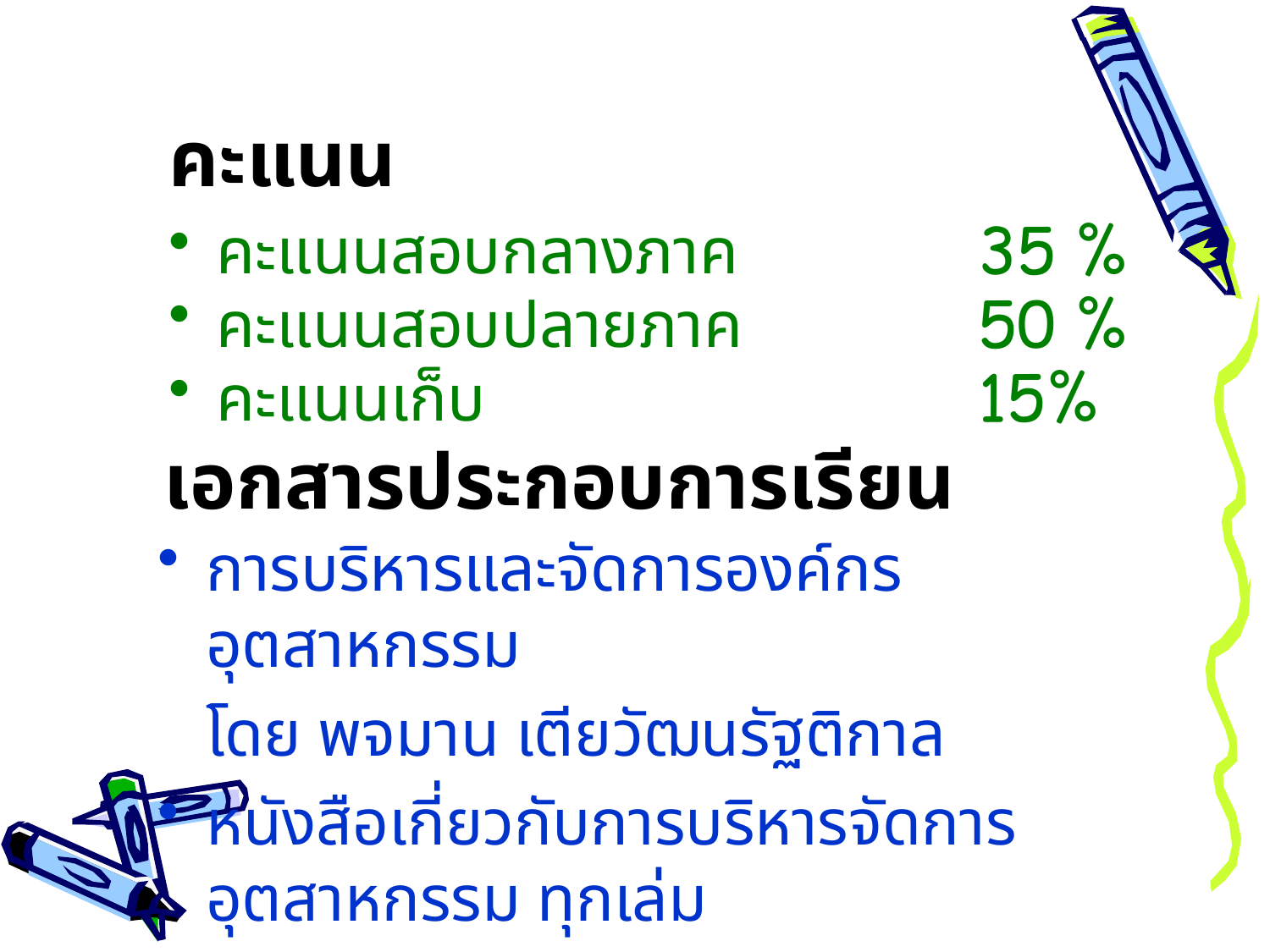

# คะแนน
คะแนนสอบกลางภาค		35 %
คะแนนสอบปลายภาค		50 %
คะแนนเก็บ				15%
เอกสารประกอบการเรียน
การบริหารและจัดการองค์กรอุตสาหกรรม
	โดย พจมาน เตียวัฒนรัฐติกาล
หนังสือเกี่ยวกับการบริหารจัดการอุตสาหกรรม ทุกเล่ม